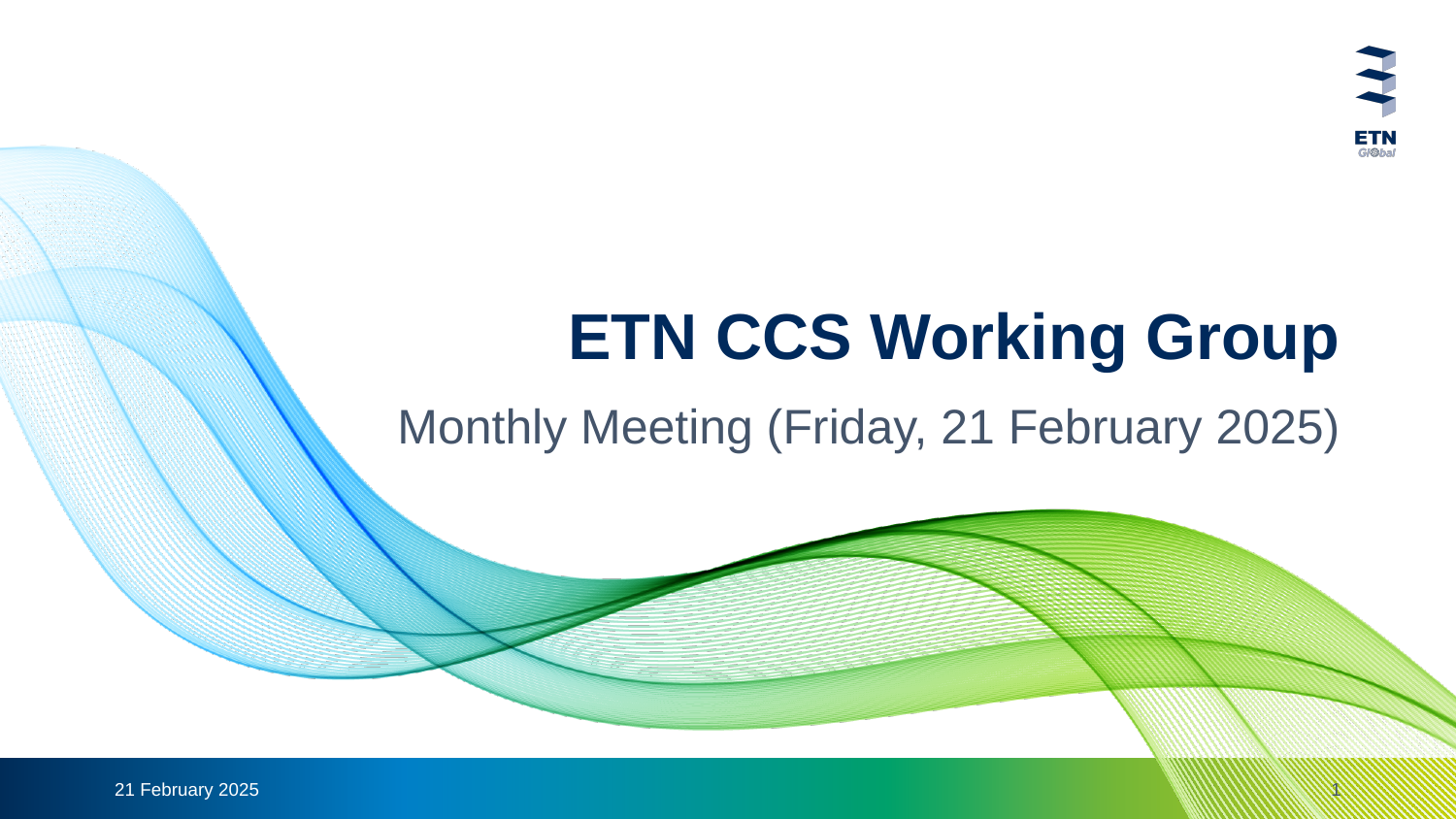

# ETN CCS Working Group
Monthly Meeting (Friday, 21 February 2025)
21 February 2025

1